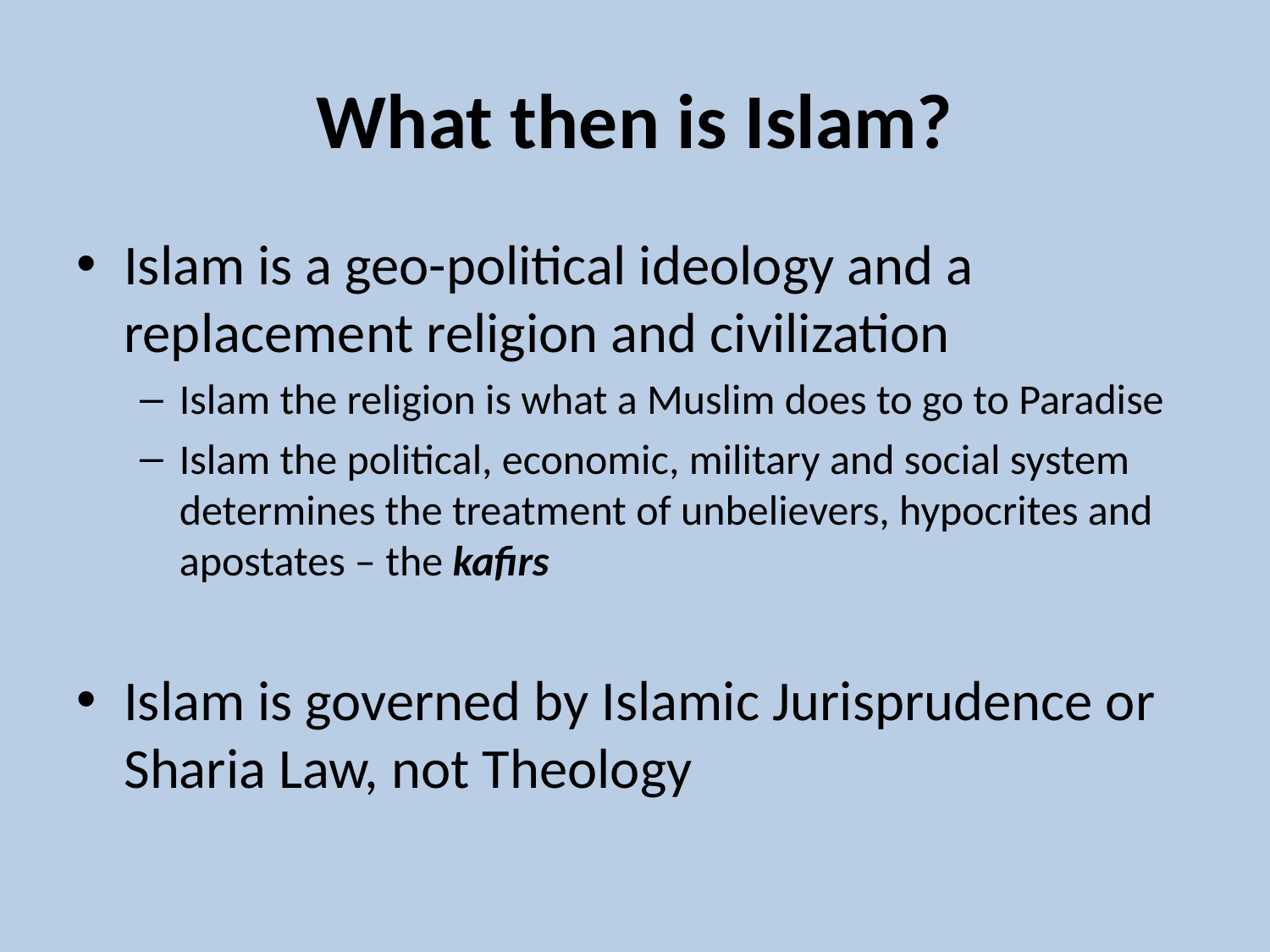

# What then is Islam?
Islam is a geo-political ideology and a replacement religion and civilization
Islam the religion is what a Muslim does to go to Paradise
Islam the political, economic, military and social system determines the treatment of unbelievers, hypocrites and apostates – the kafirs

Islam is governed by Islamic Jurisprudence or Sharia Law, not Theology